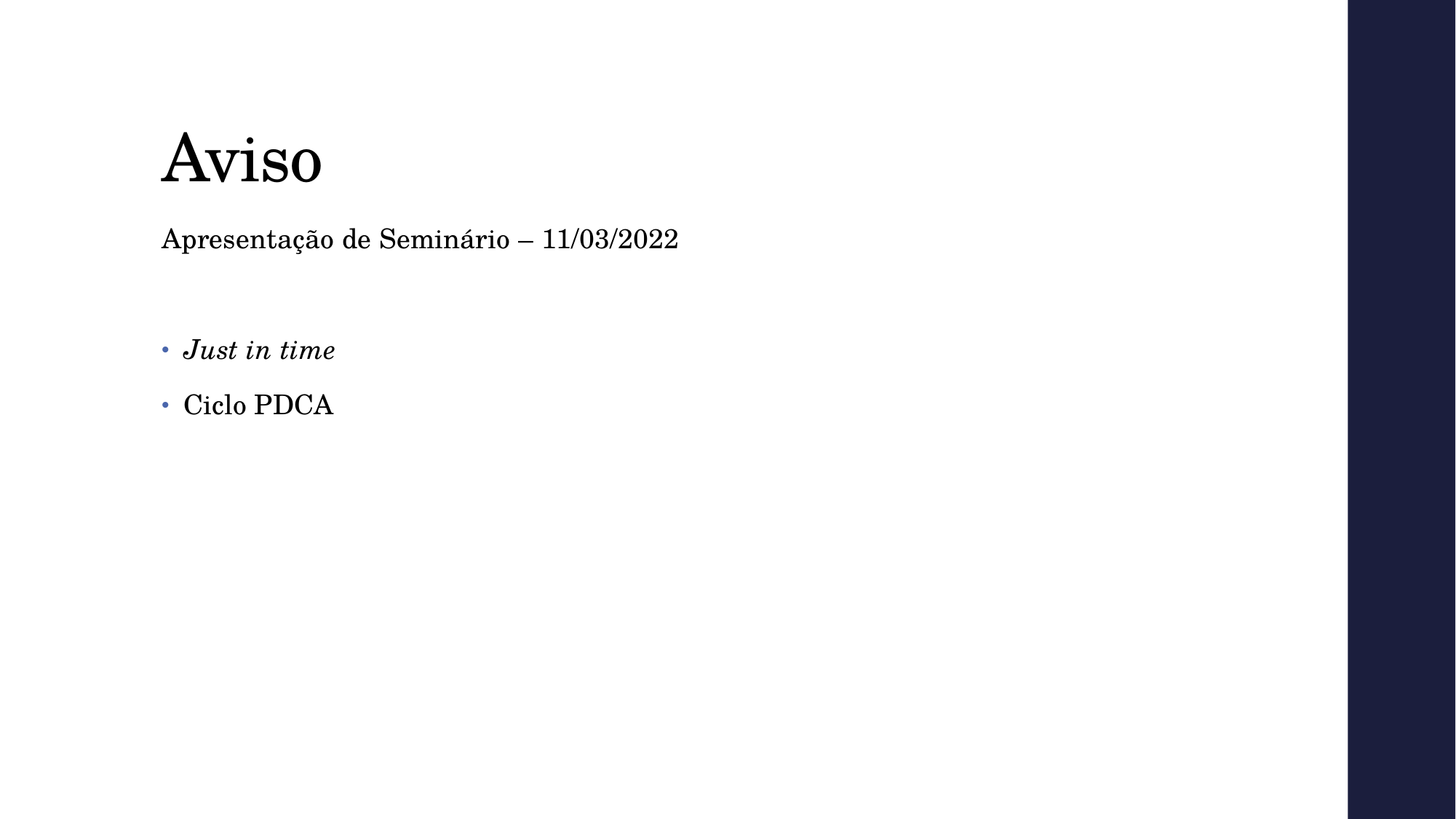

# Aviso
Apresentação de Seminário – 11/03/2022

Just in time
Ciclo PDCA